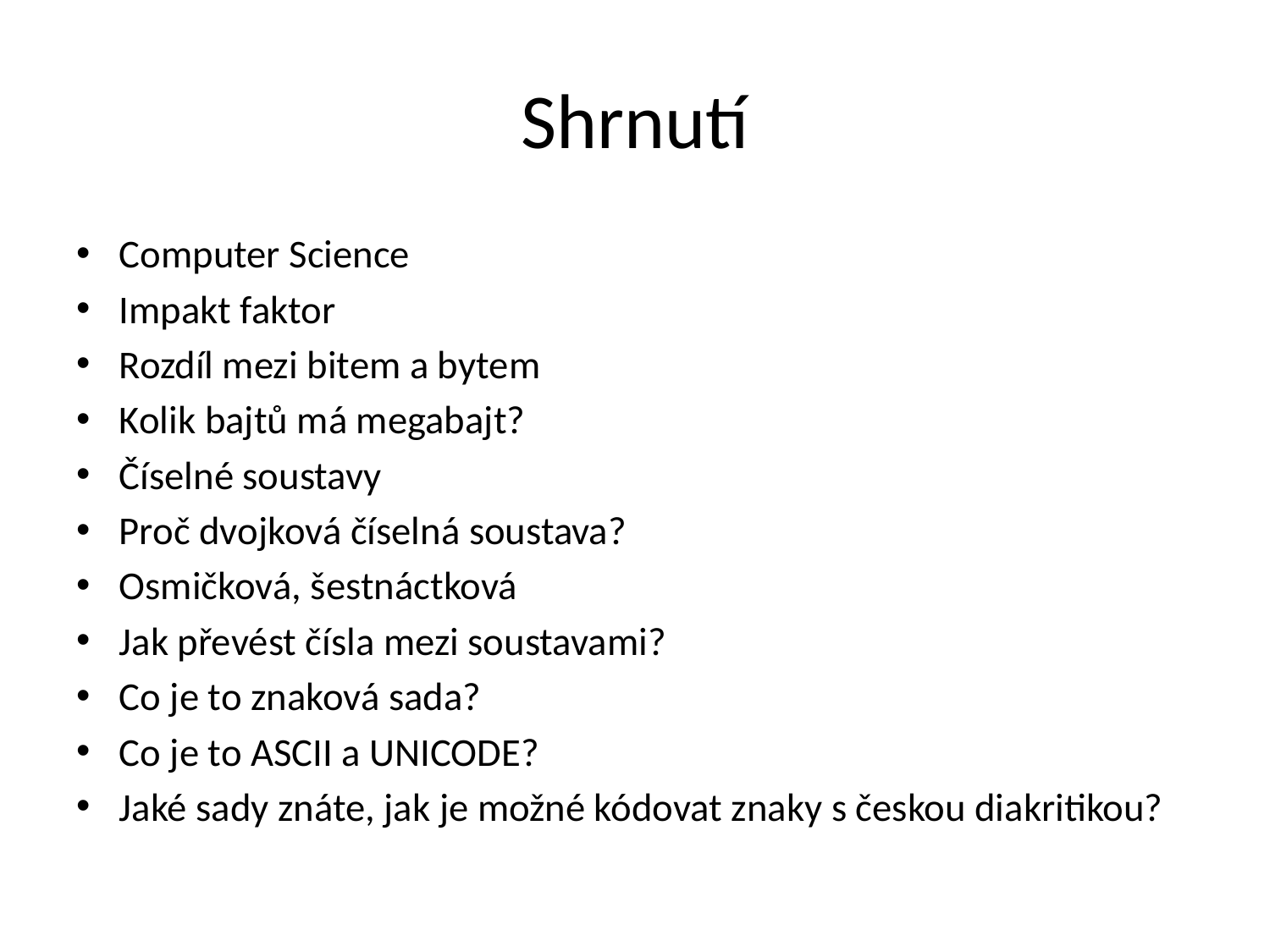

# Shrnutí
Computer Science
Impakt faktor
Rozdíl mezi bitem a bytem
Kolik bajtů má megabajt?
Číselné soustavy
Proč dvojková číselná soustava?
Osmičková, šestnáctková
Jak převést čísla mezi soustavami?
Co je to znaková sada?
Co je to ASCII a UNICODE?
Jaké sady znáte, jak je možné kódovat znaky s českou diakritikou?